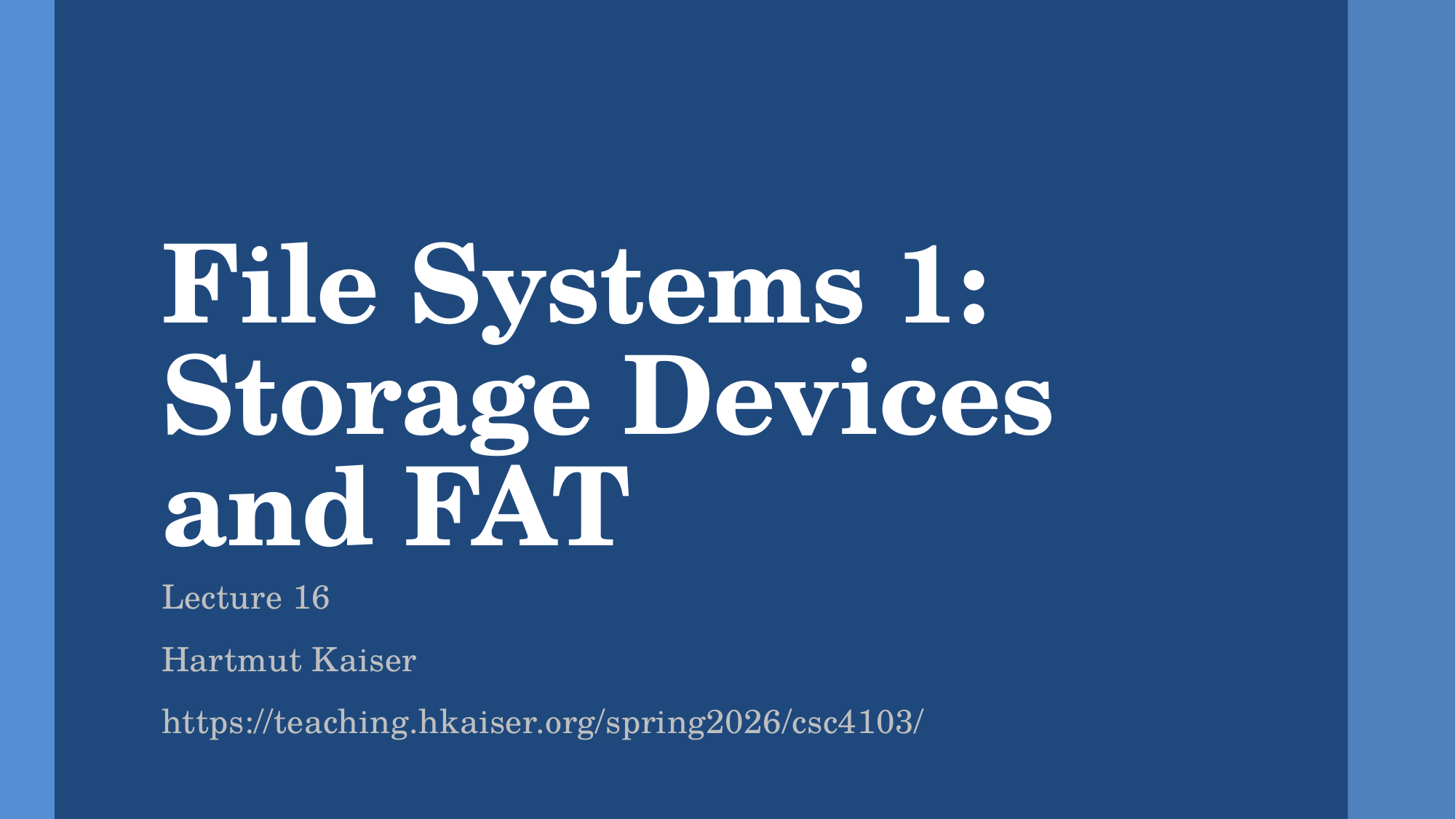

# File Systems 1: Storage Devices and FAT
Lecture 16
Hartmut Kaiser
https://teaching.hkaiser.org/spring2026/csc4103/